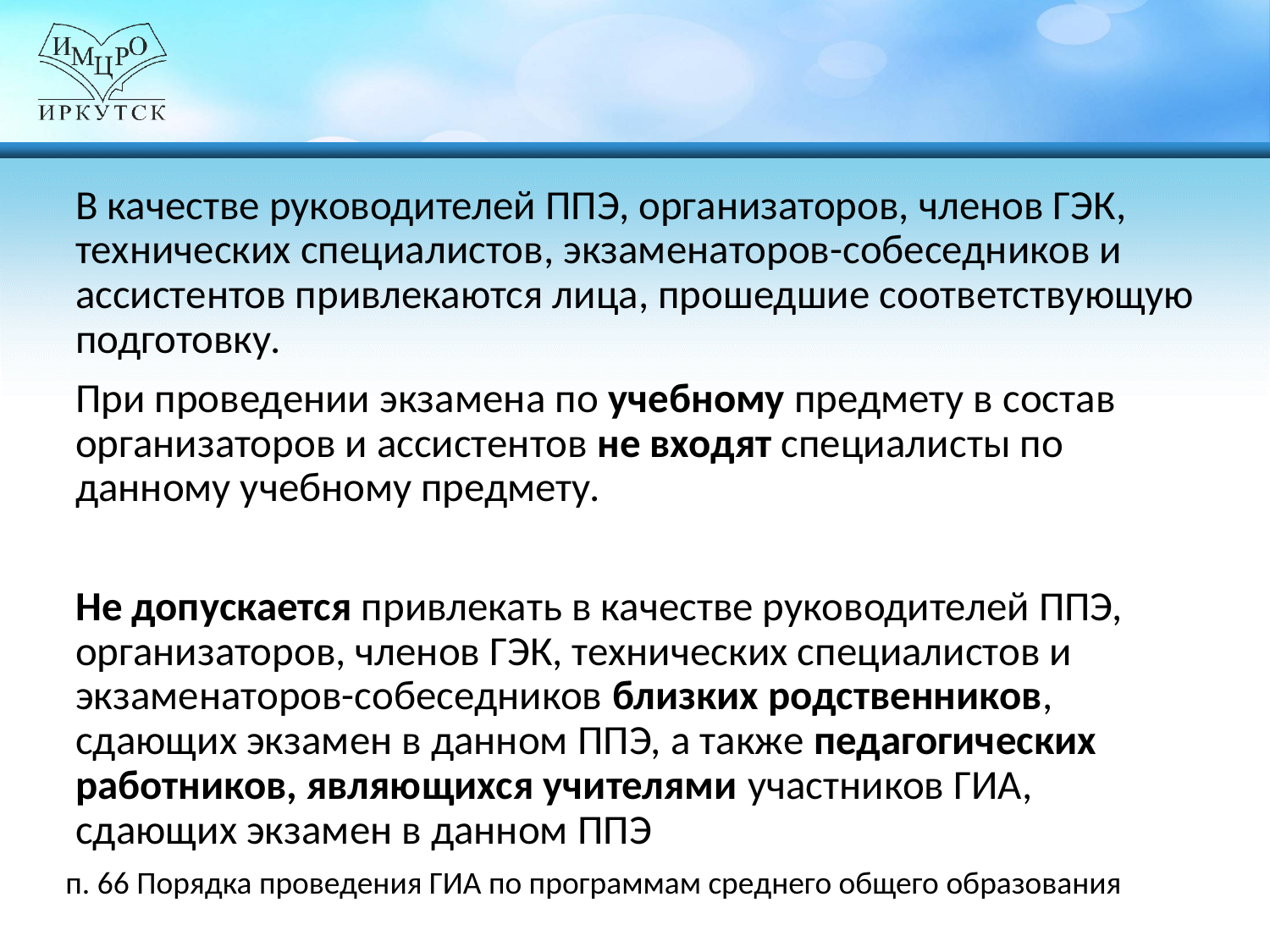

В качестве руководителей ППЭ, организаторов, членов ГЭК, технических специалистов, экзаменаторов-собеседников и ассистентов привлекаются лица, прошедшие соответствующую подготовку.
При проведении экзамена по учебному предмету в состав организаторов и ассистентов не входят специалисты по данному учебному предмету.

Не допускается привлекать в качестве руководителей ППЭ, организаторов, членов ГЭК, технических специалистов и экзаменаторов-собеседников близких родственников, сдающих экзамен в данном ППЭ, а также педагогических работников, являющихся учителями участников ГИА, сдающих экзамен в данном ППЭ
п. 66 Порядка проведения ГИА по программам среднего общего образования